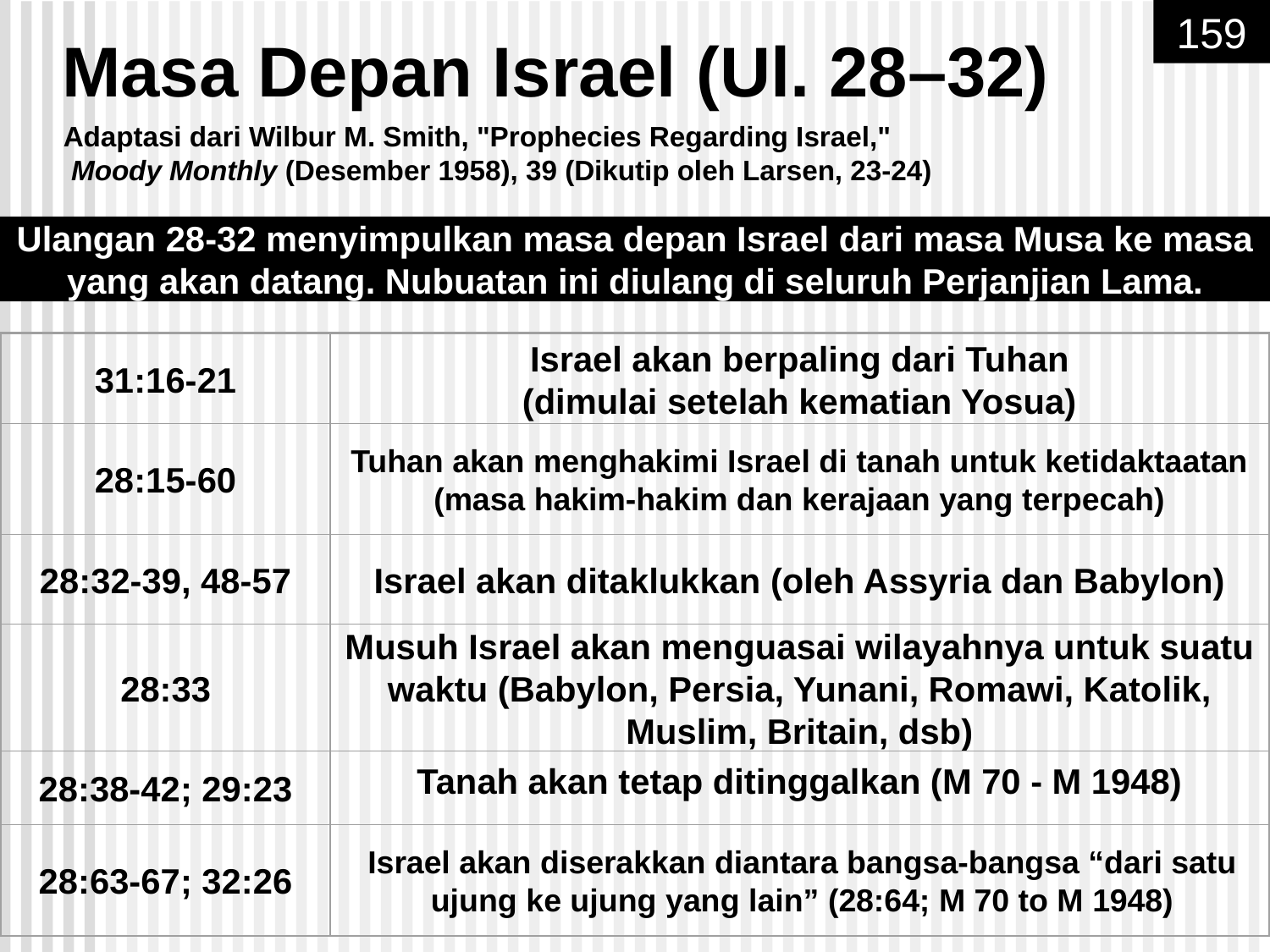

# Masa Depan Israel (Ul. 28–32)
159
Adaptasi dari Wilbur M. Smith, "Prophecies Regarding Israel,"
 Moody Monthly (Desember 1958), 39 (Dikutip oleh Larsen, 23-24)
Ulangan 28-32 menyimpulkan masa depan Israel dari masa Musa ke masa yang akan datang. Nubuatan ini diulang di seluruh Perjanjian Lama.

31:16-21

Israel akan berpaling dari Tuhan
(dimulai setelah kematian Yosua)

28:15-60

Tuhan akan menghakimi Israel di tanah untuk ketidaktaatan (masa hakim-hakim dan kerajaan yang terpecah)

28:32-39, 48-57

Israel akan ditaklukkan (oleh Assyria dan Babylon)

28:33

Musuh Israel akan menguasai wilayahnya untuk suatu waktu (Babylon, Persia, Yunani, Romawi, Katolik, Muslim, Britain, dsb)
Tanah akan tetap ditinggalkan (M 70 - M 1948)

28:38-42; 29:23

28:63-67; 32:26

Israel akan diserakkan diantara bangsa-bangsa “dari satu ujung ke ujung yang lain” (28:64; M 70 to M 1948)